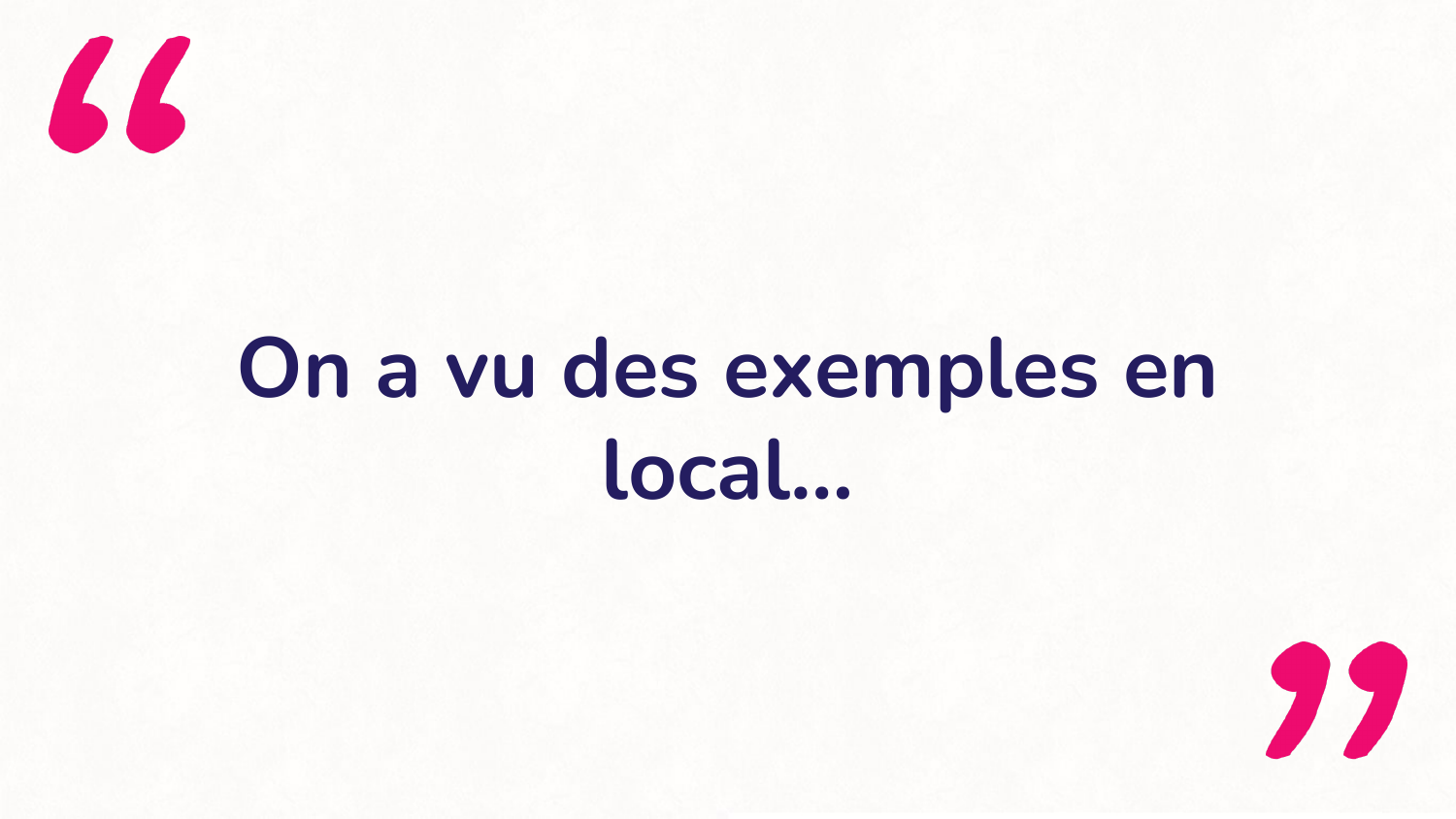

# On a vu des exemples en local…